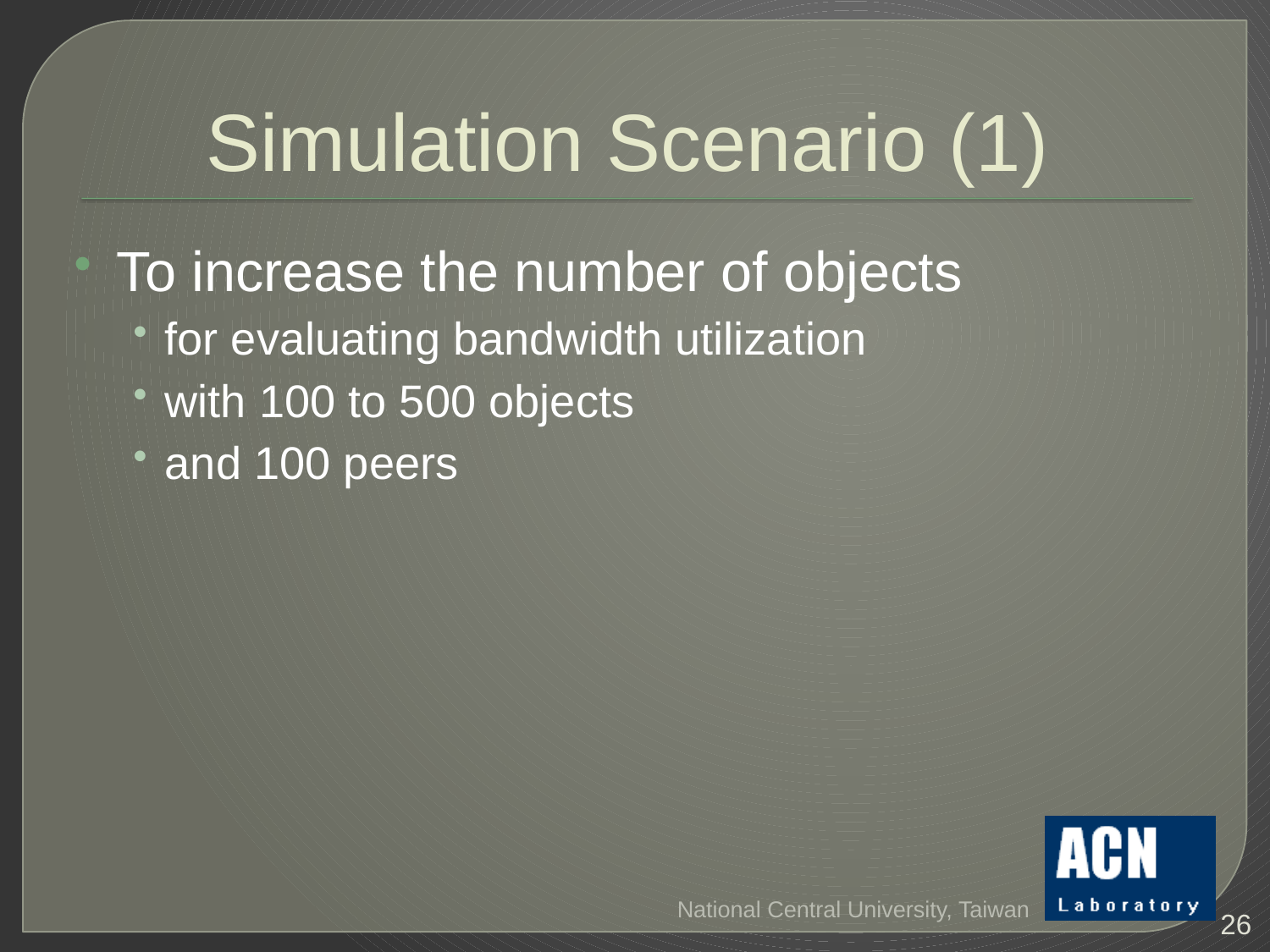

# Simulation Scenario (1)
To increase the number of objects
for evaluating bandwidth utilization
with 100 to 500 objects
and 100 peers

National Central University, Taiwan
26